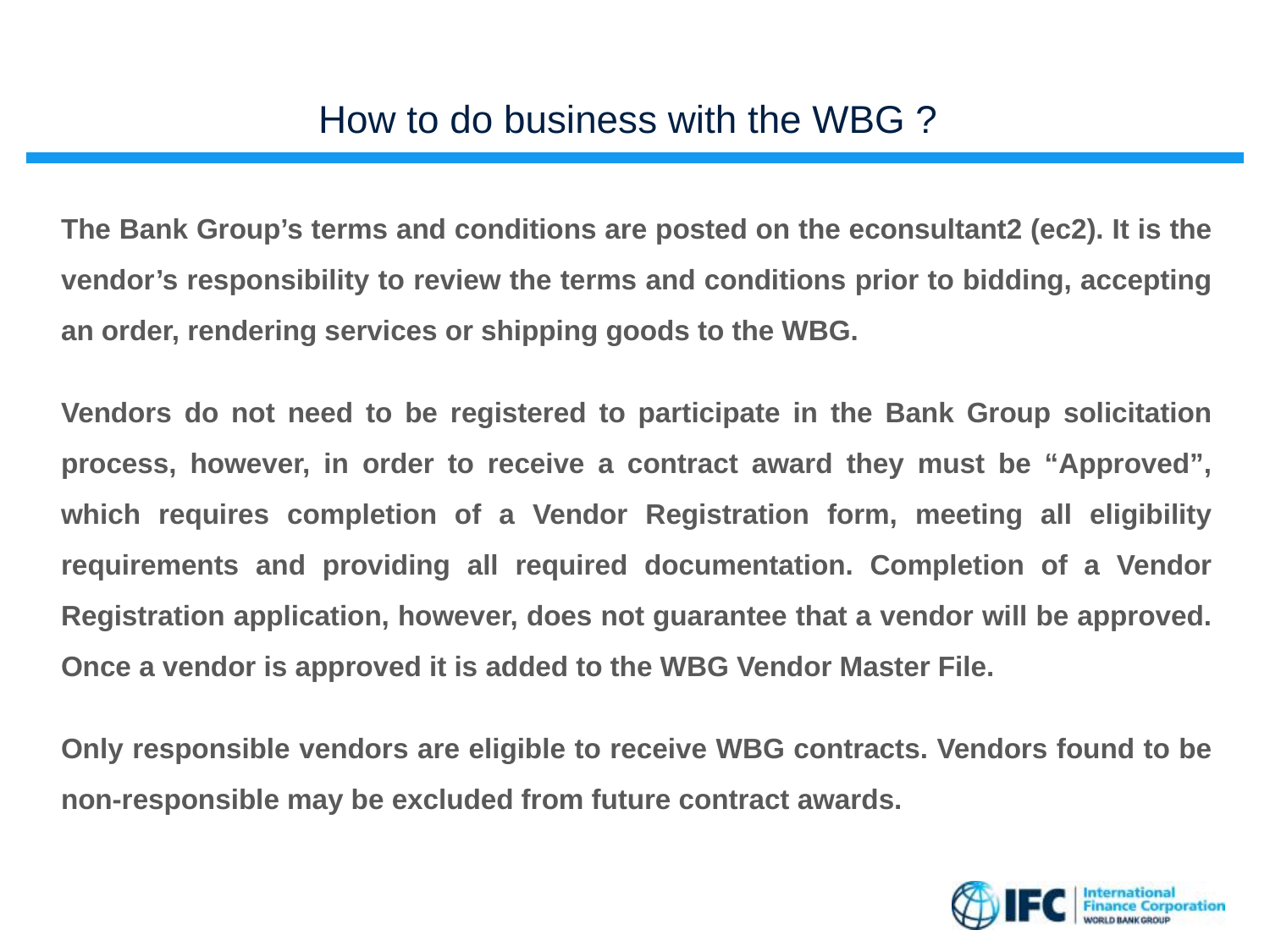

# How to do business with the WBG ?
The Bank Group’s terms and conditions are posted on the econsultant2 (ec2). It is the vendor’s responsibility to review the terms and conditions prior to bidding, accepting an order, rendering services or shipping goods to the WBG.
Vendors do not need to be registered to participate in the Bank Group solicitation process, however, in order to receive a contract award they must be “Approved”, which requires completion of a Vendor Registration form, meeting all eligibility requirements and providing all required documentation. Completion of a Vendor Registration application, however, does not guarantee that a vendor will be approved. Once a vendor is approved it is added to the WBG Vendor Master File.
Only responsible vendors are eligible to receive WBG contracts. Vendors found to be non-responsible may be excluded from future contract awards.